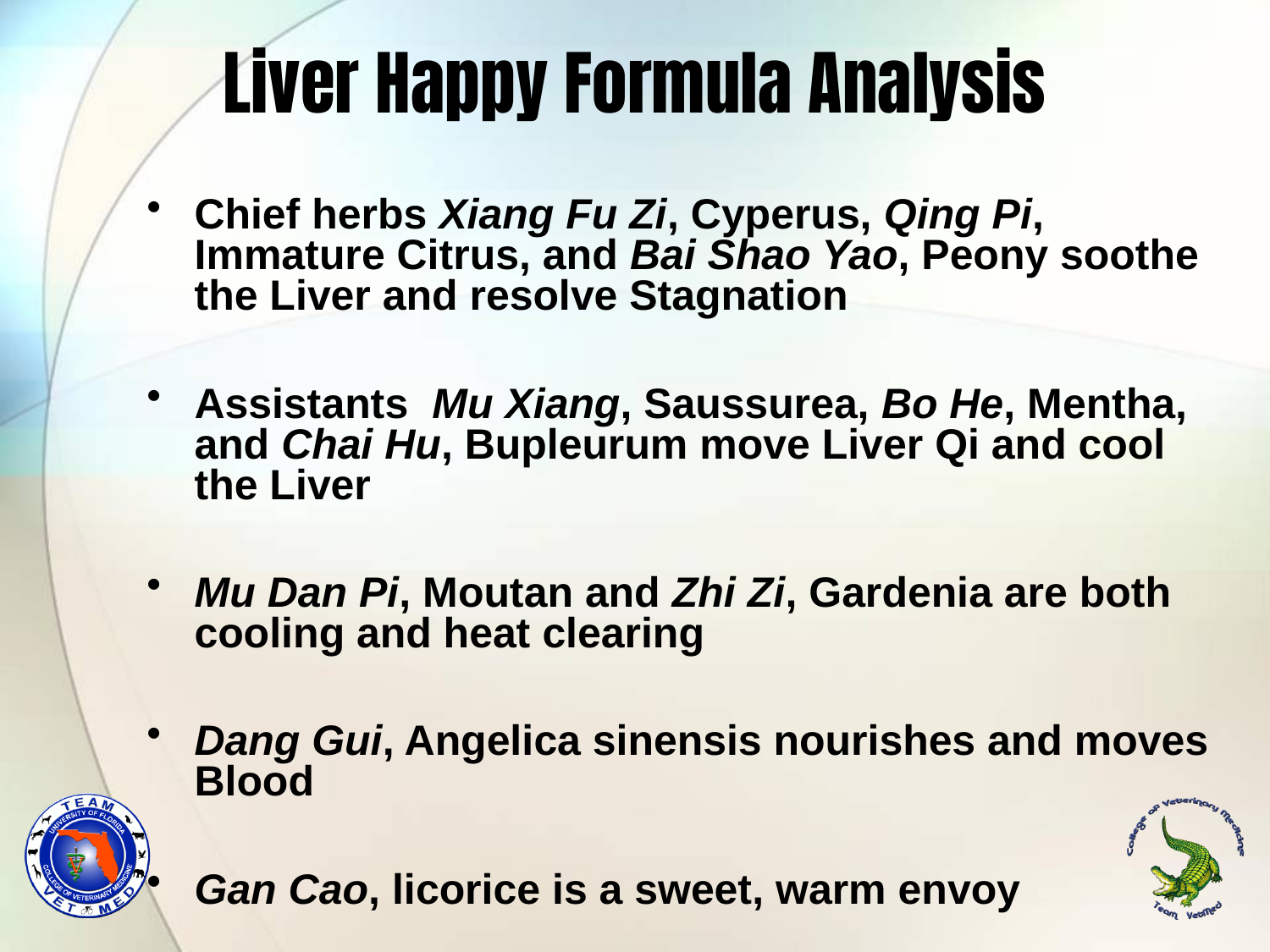

# Liver Happy Formula Analysis
Chief herbs Xiang Fu Zi, Cyperus, Qing Pi, Immature Citrus, and Bai Shao Yao, Peony soothe the Liver and resolve Stagnation

Assistants  Mu Xiang, Saussurea, Bo He, Mentha, and Chai Hu, Bupleurum move Liver Qi and cool the Liver

Mu Dan Pi, Moutan and Zhi Zi, Gardenia are both cooling and heat clearing

Dang Gui, Angelica sinensis nourishes and moves Blood

Gan Cao, licorice is a sweet, warm envoy